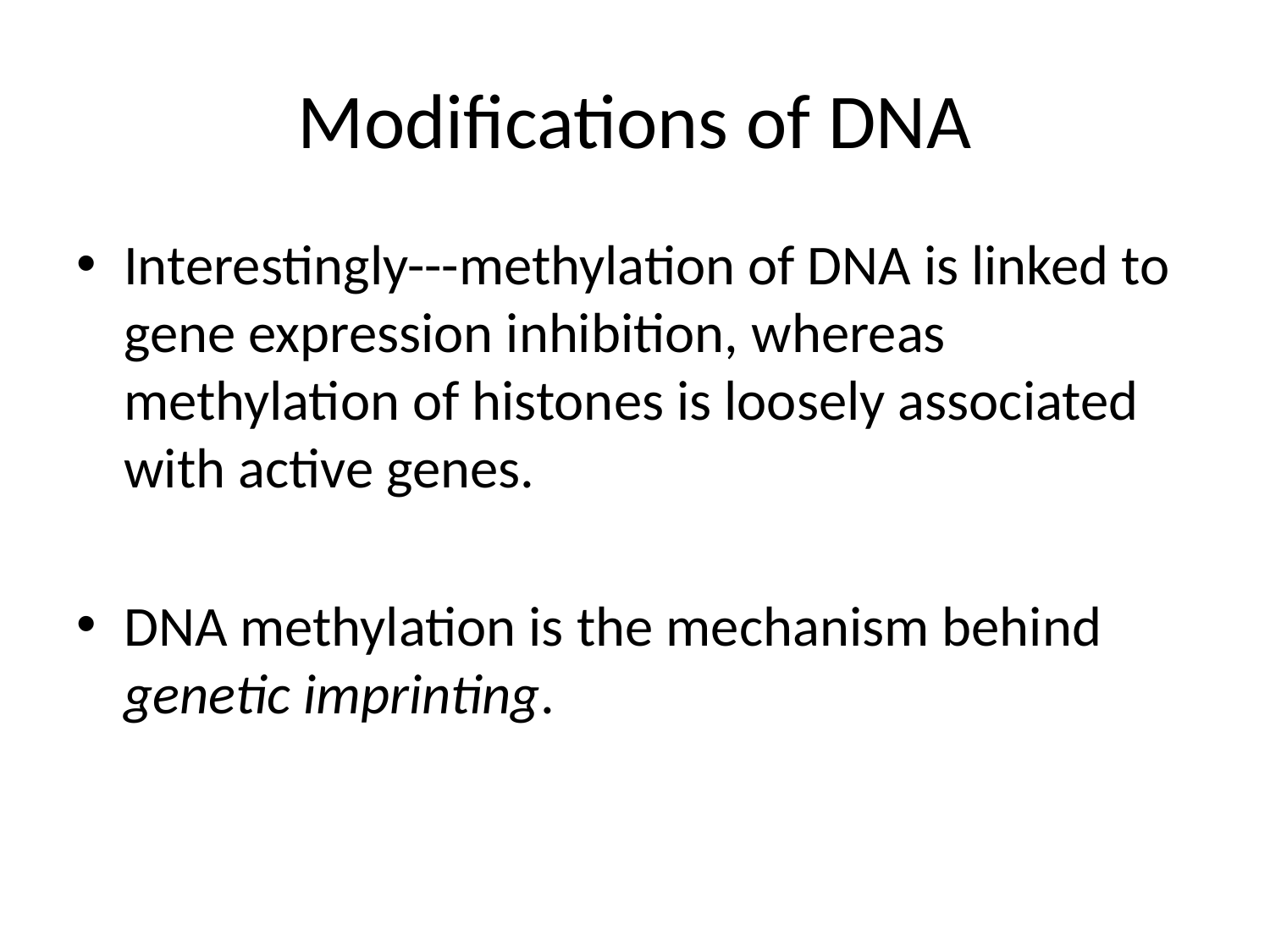

# Modifications of DNA
Interestingly---methylation of DNA is linked to gene expression inhibition, whereas methylation of histones is loosely associated with active genes.

DNA methylation is the mechanism behind genetic imprinting.